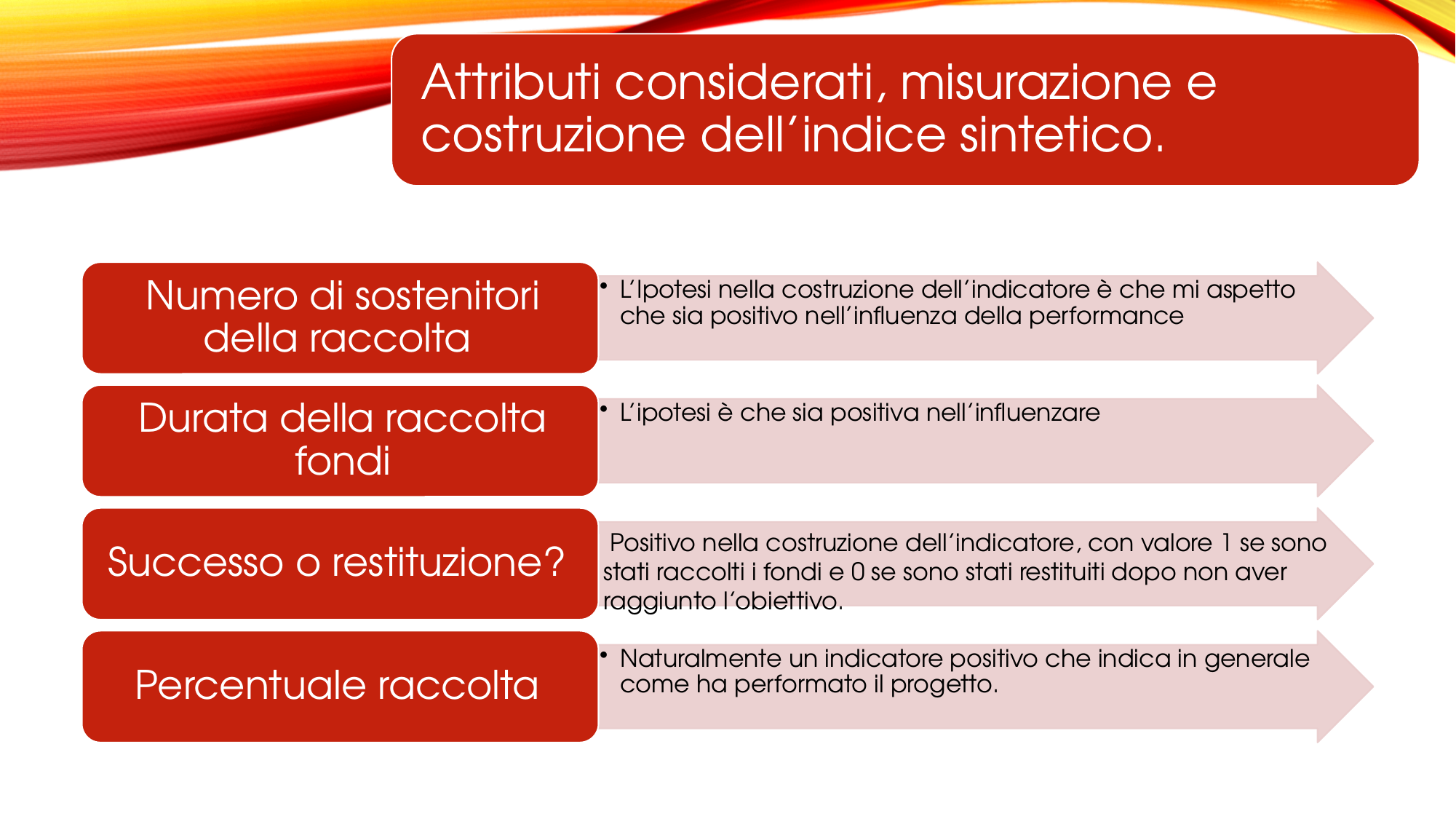

Attributi considerati, misurazione e costruzione dell’indice sintetico.
L’Ipotesi nella costruzione dell’indicatore è che mi aspetto che sia positivo nell’influenza della performance
Numero di sostenitori della raccolta
L’ipotesi è che sia positiva nell’influenzare
Durata della raccolta fondi
Successo o restituzione?
Naturalmente un indicatore positivo che indica in generale come ha performato il progetto.
Percentuale raccolta
 Positivo nella costruzione dell’indicatore, con valore 1 se sono stati raccolti i fondi e 0 se sono stati restituiti dopo non aver raggiunto l’obiettivo.